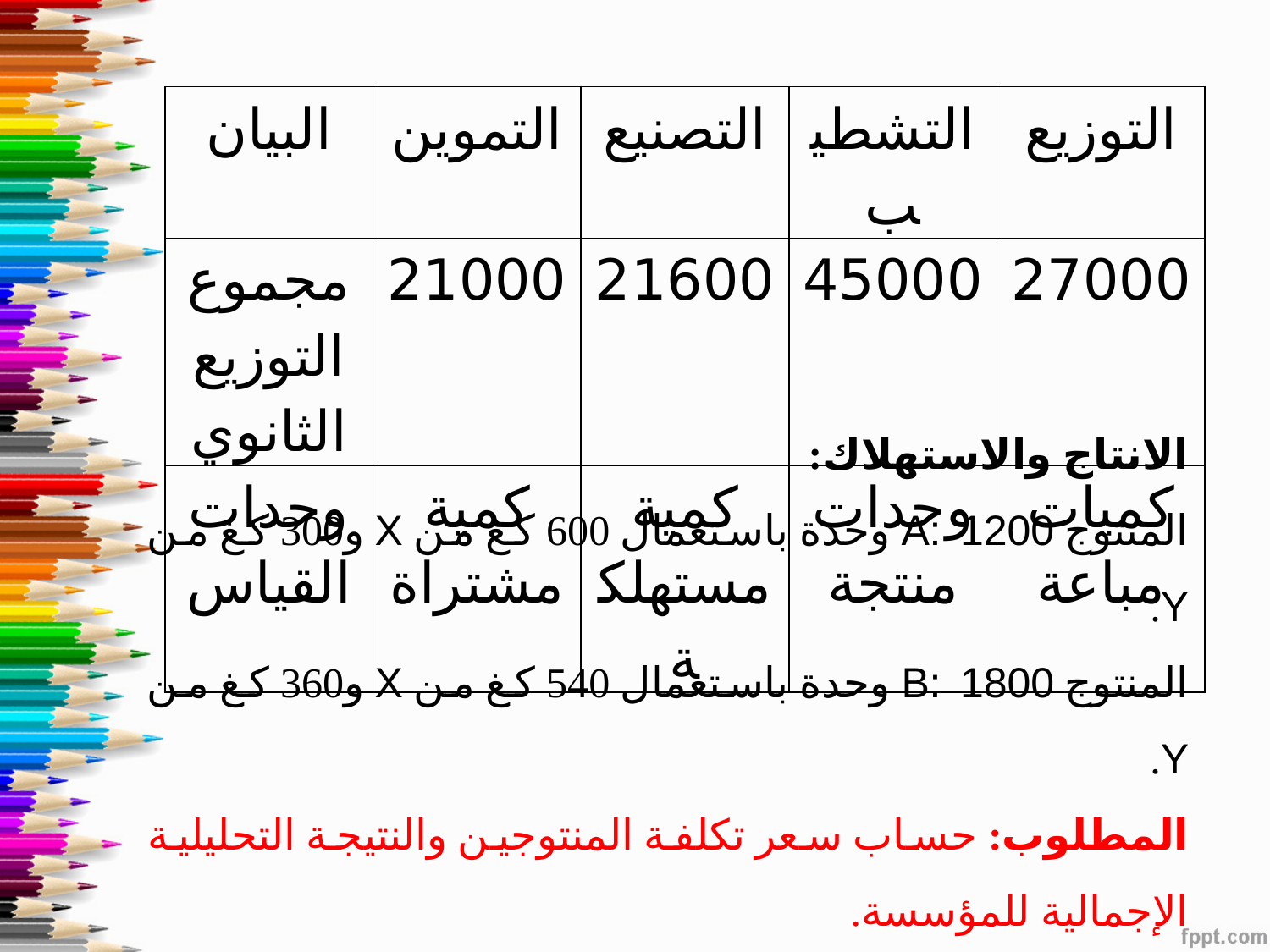

| البيان | التموين | التصنيع | التشطيب | التوزيع |
| --- | --- | --- | --- | --- |
| مجموع التوزيع الثانوي | 21000 | 21600 | 45000 | 27000 |
| وحدات القياس | كمية مشتراة | كمية مستهلكة | وحدات منتجة | كميات مباعة |
الانتاج والاستهلاك:
المنتوج A: 1200 وحدة باستعمال 600 كغ من X و300 كغ من Y.
المنتوج B: 1800 وحدة باستعمال 540 كغ من X و360 كغ من Y.
المطلوب: حساب سعر تكلفة المنتوجين والنتيجة التحليلية الإجمالية للمؤسسة.